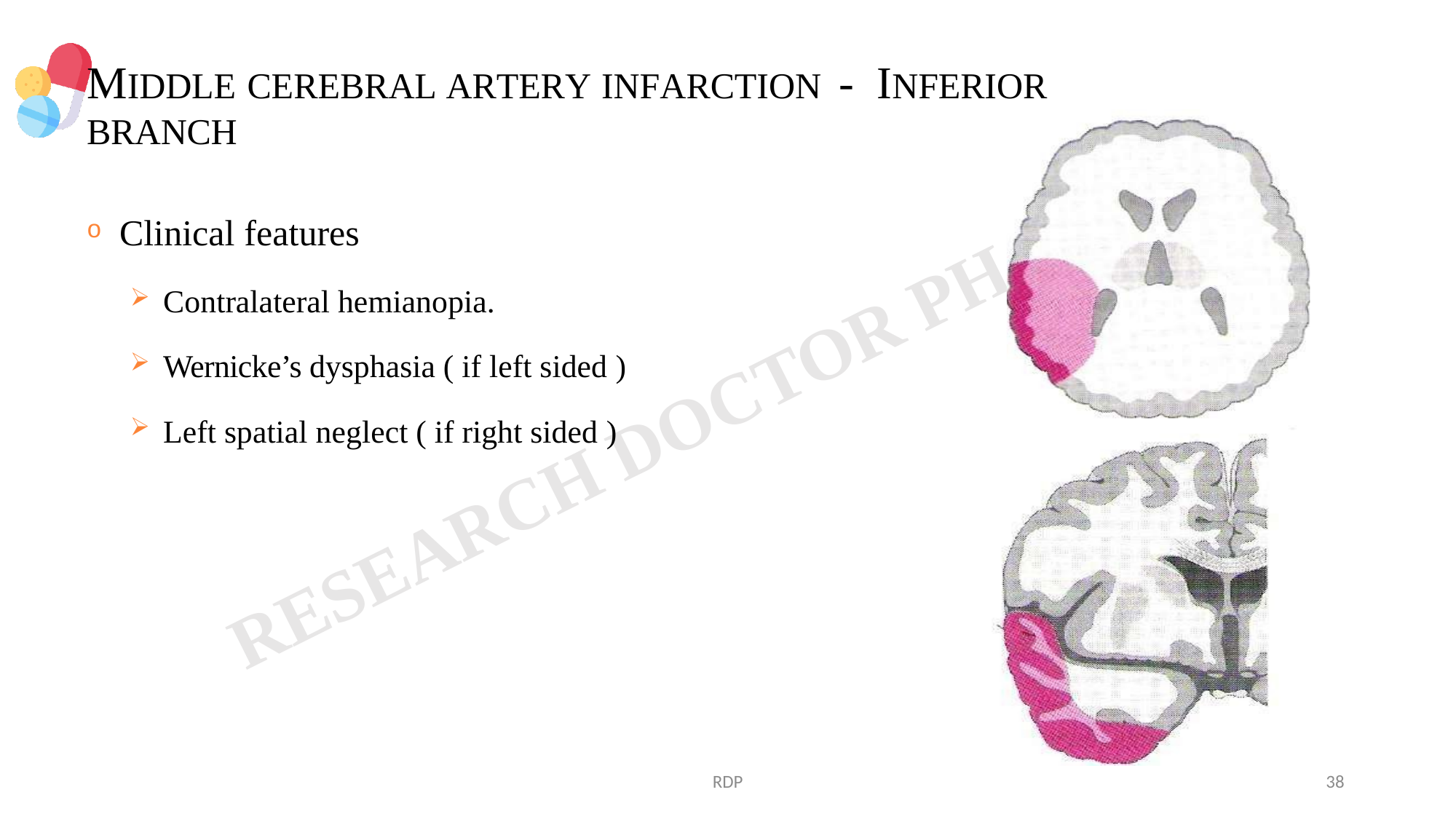

# MIDDLE CEREBRAL ARTERY INFARCTION	-  INFERIOR BRANCH

Clinical features
Contralateral hemianopia.
Wernicke’s dysphasia ( if left sided )
Left spatial neglect ( if right sided )
RDP
38